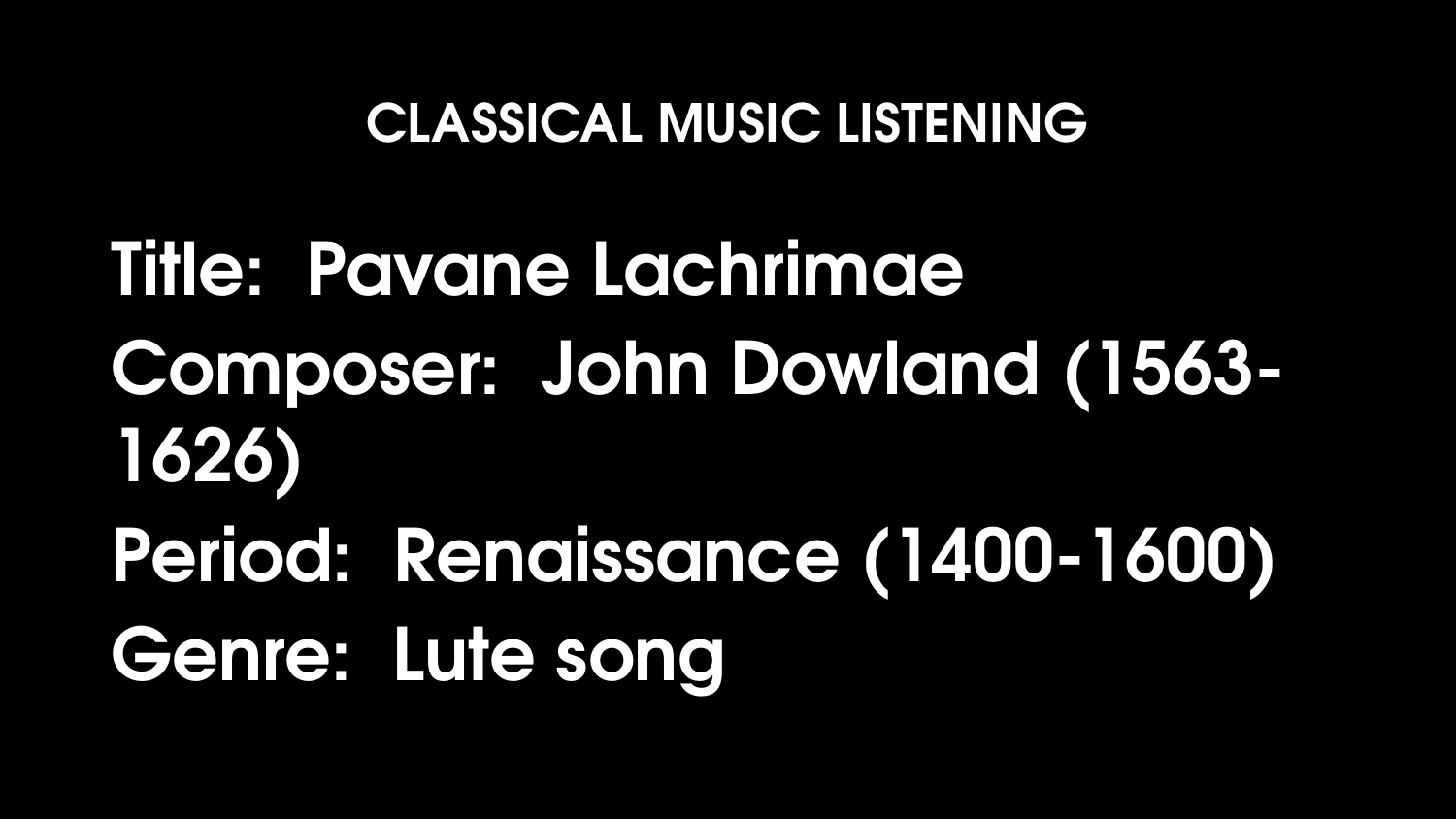

CLASSICAL MUSIC LISTENING

Title:  Pavane Lachrimae
Composer:  John Dowland (1563-1626)
Period:  Renaissance (1400-1600)
Genre:  Lute song